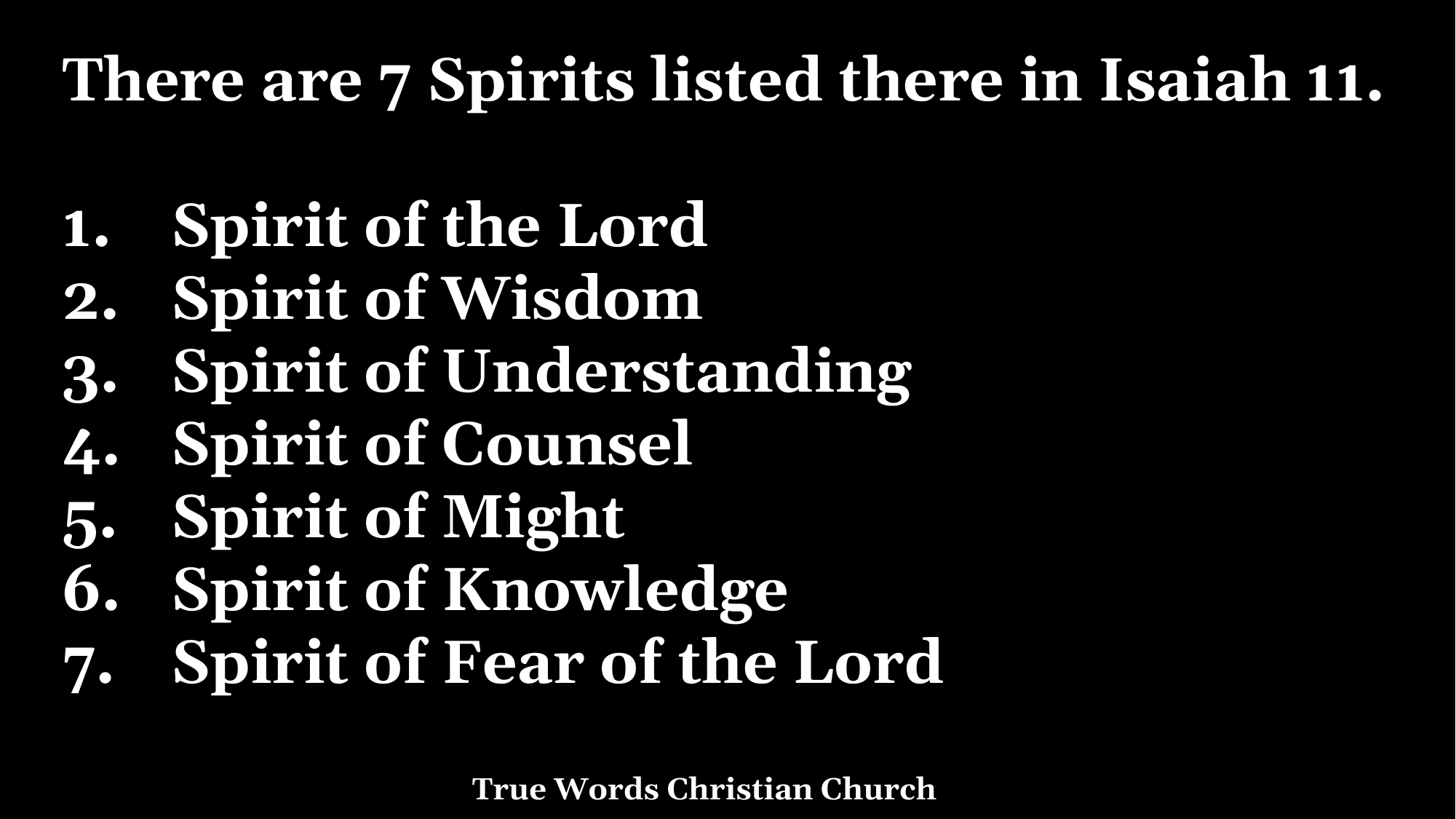

There are 7 Spirits listed there in Isaiah 11.

1.	Spirit of the Lord
2.	Spirit of Wisdom
3.	Spirit of Understanding
4.	Spirit of Counsel
5.	Spirit of Might
6.	Spirit of Knowledge
7.	Spirit of Fear of the Lord

True Words Christian Church